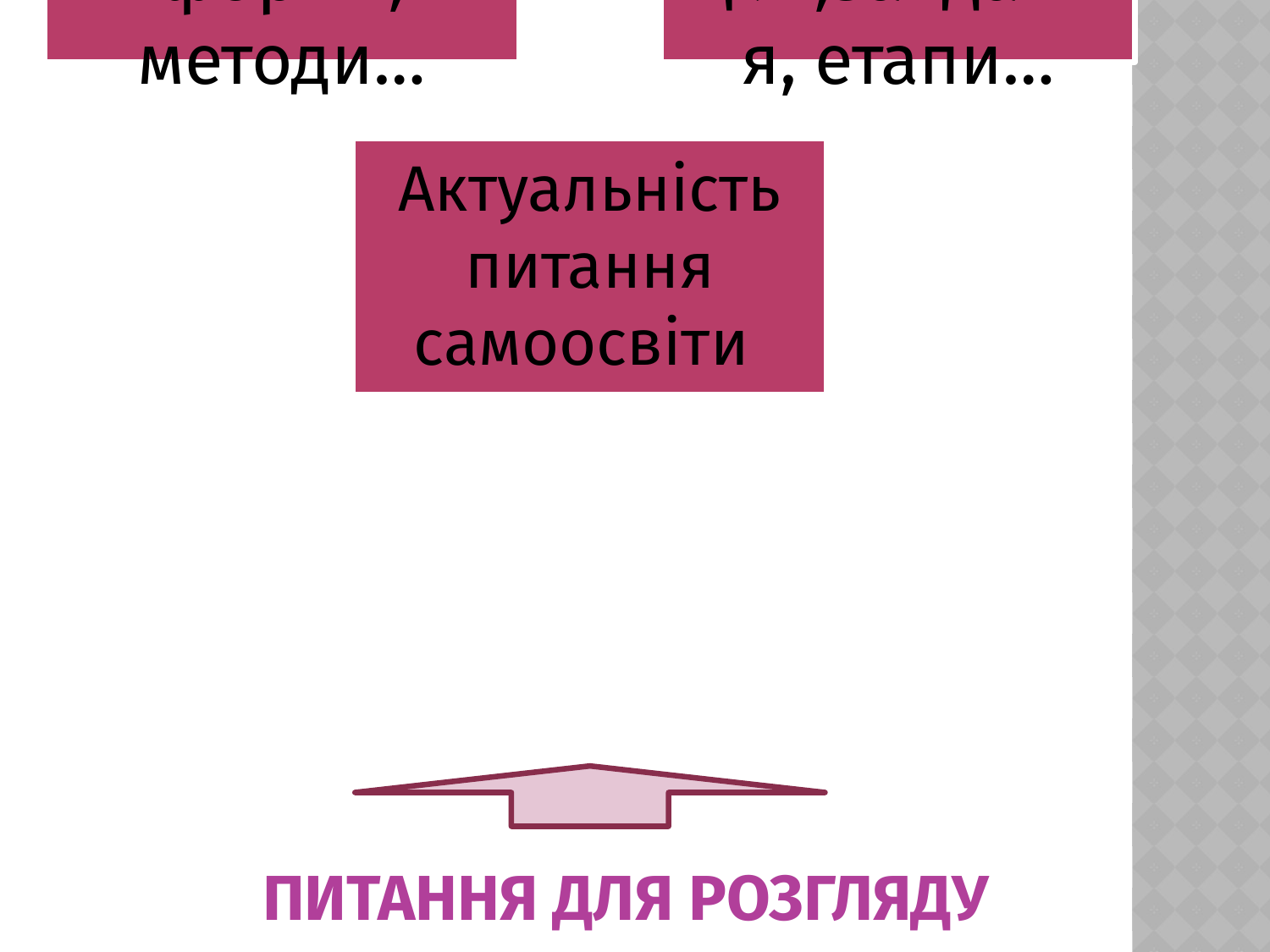

цілі,завдання, етапи…
Актуальність питання самоосвіти

# Питання для розгляду